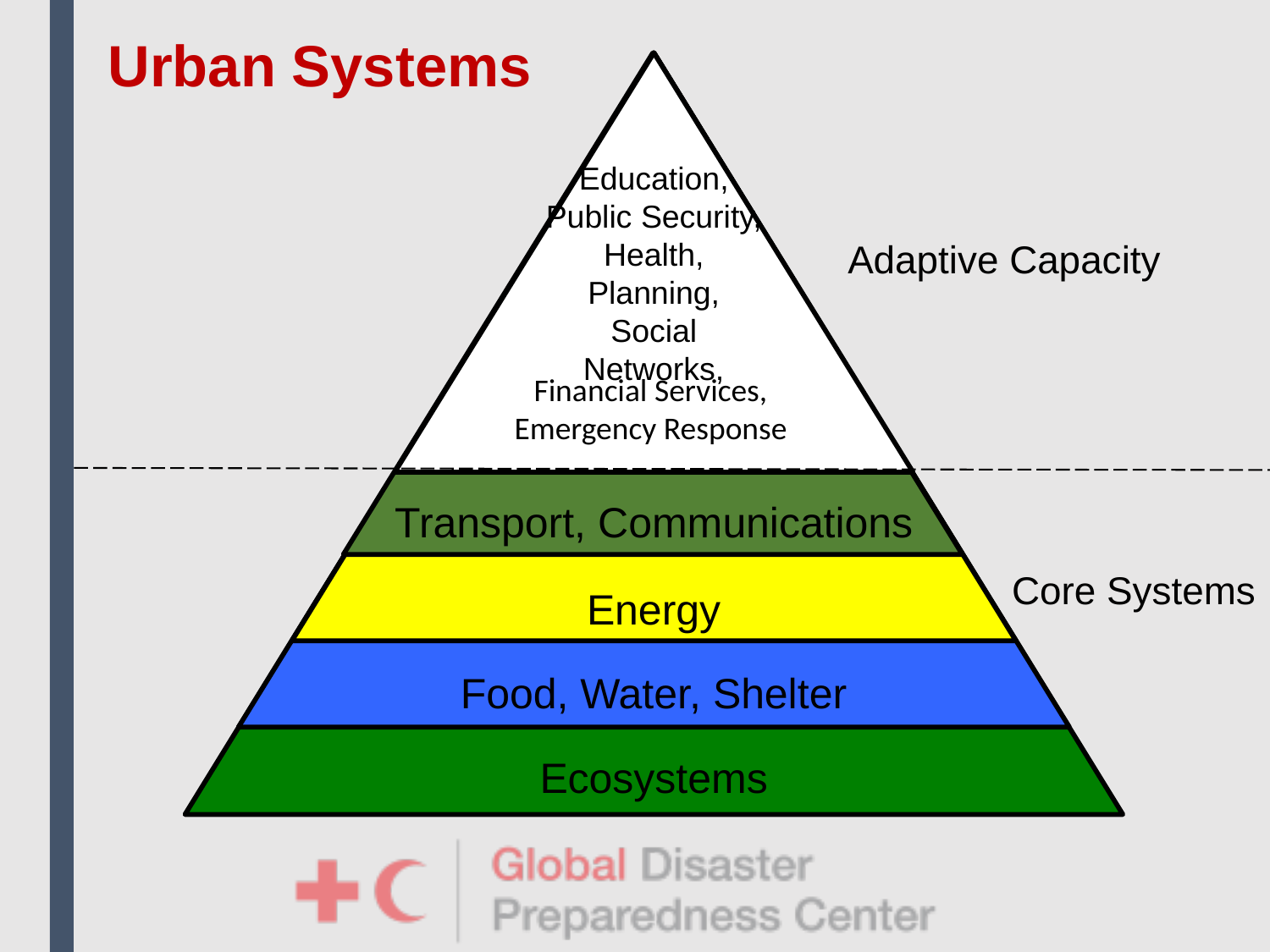

# Urban Systems

Ecosystems

Food, Water, Shelter

Energy

Education,
Public Security,
Health,
Planning,
Social Networks,

Adaptive Capacity
Financial Services,
Emergency Response
Transport, Communications
Core Systems